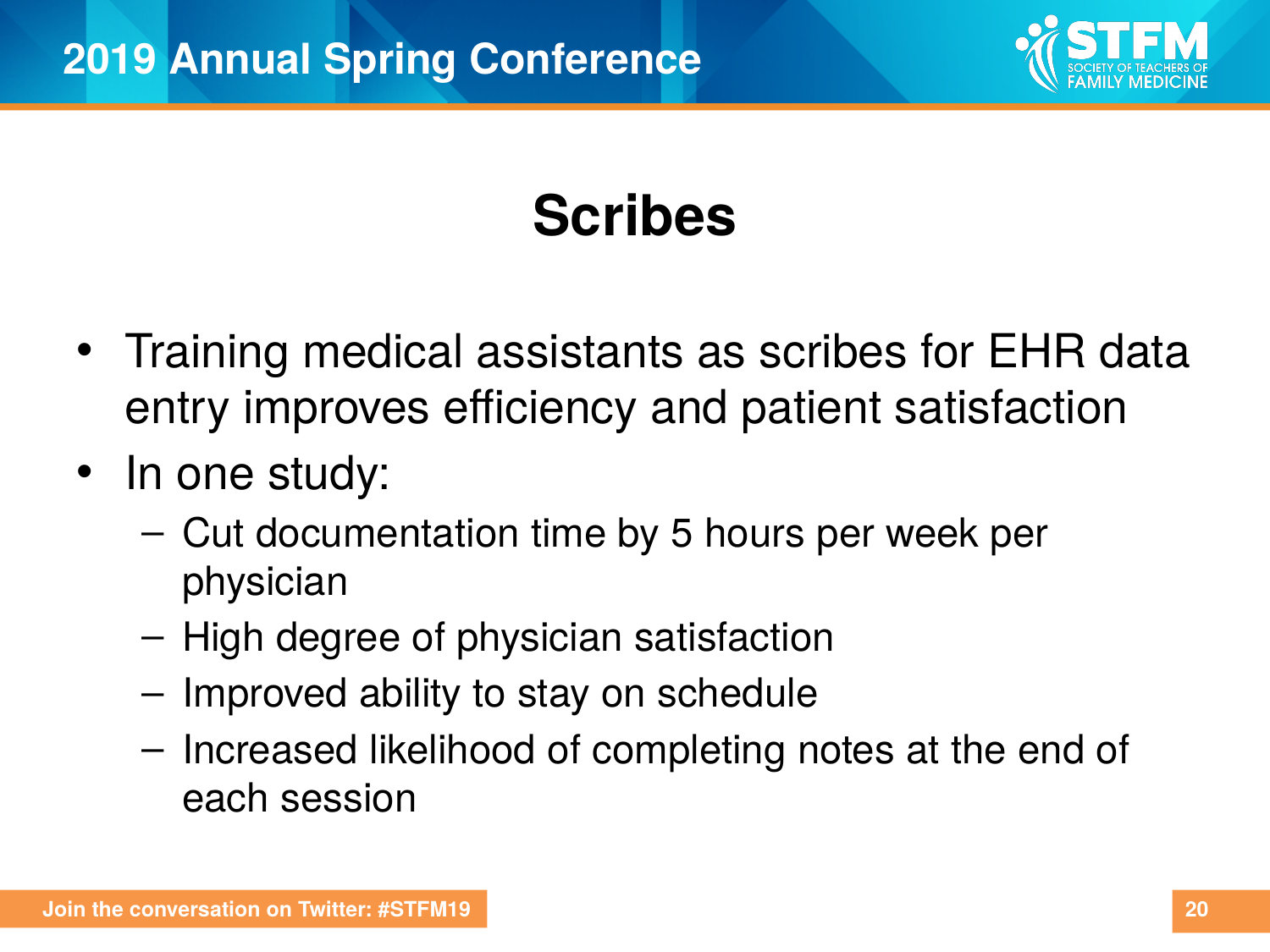

# Scribes
Training medical assistants as scribes for EHR data entry improves efficiency and patient satisfaction
In one study:
Cut documentation time by 5 hours per week per physician
High degree of physician satisfaction
Improved ability to stay on schedule
Increased likelihood of completing notes at the end of each session